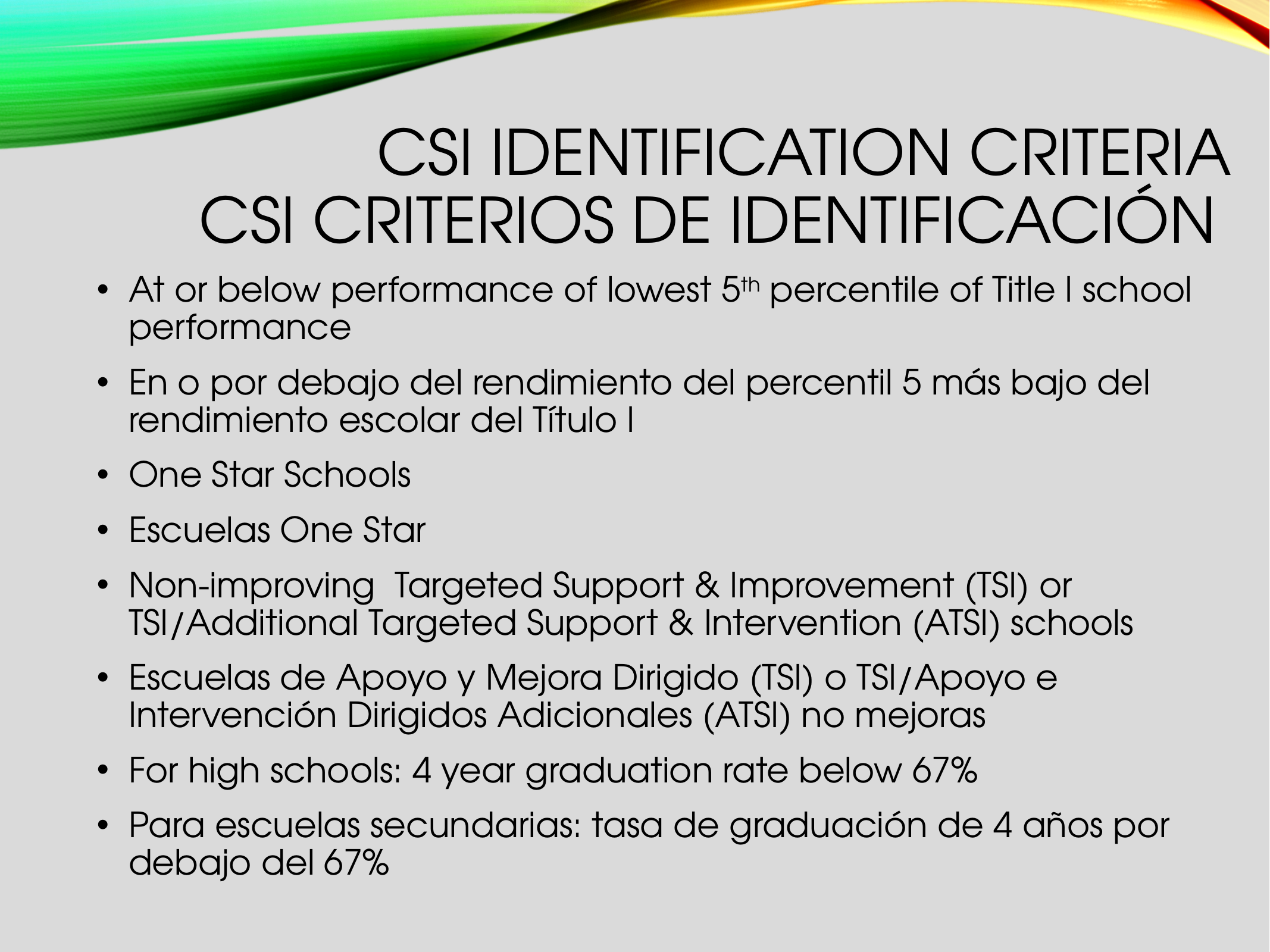

# Csi identification criteria Csi criterios de identificación
At or below performance of lowest 5th percentile of Title I school performance
En o por debajo del rendimiento del percentil 5 más bajo del rendimiento escolar del Título I
One Star Schools
Escuelas One Star
Non-improving  Targeted Support & Improvement (TSI) or TSI/Additional Targeted Support & Intervention (ATSI) schools
Escuelas de Apoyo y Mejora Dirigido (TSI) o TSI/Apoyo e Intervención Dirigidos Adicionales (ATSI) no mejoras
For high schools: 4 year graduation rate below 67%
Para escuelas secundarias: tasa de graduación de 4 años por debajo del 67%